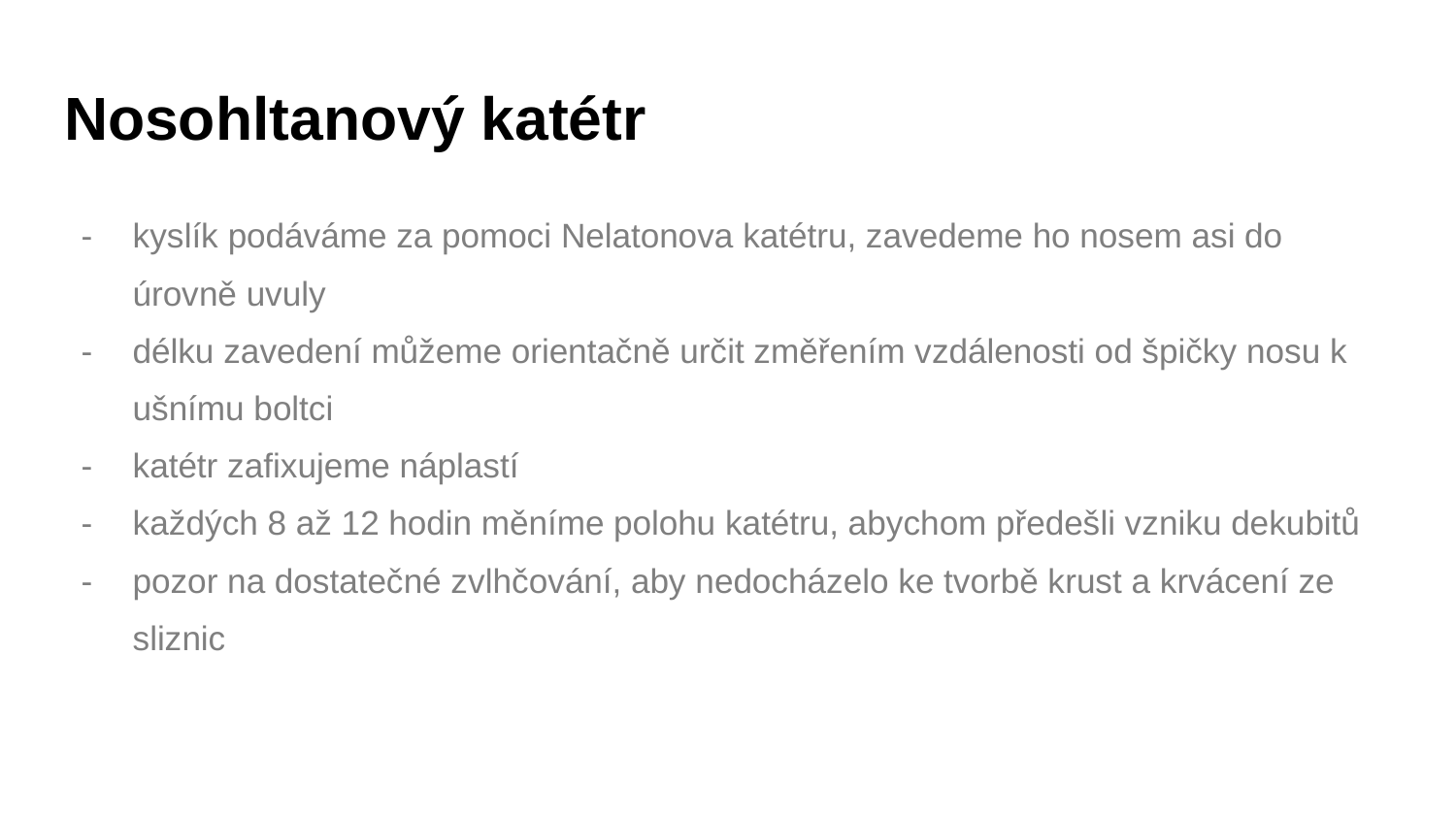

# Nosohltanový katétr
kyslík podáváme za pomoci Nelatonova katétru, zavedeme ho nosem asi do úrovně uvuly
délku zavedení můžeme orientačně určit změřením vzdálenosti od špičky nosu k ušnímu boltci
katétr zafixujeme náplastí
každých 8 až 12 hodin měníme polohu katétru, abychom předešli vzniku dekubitů
pozor na dostatečné zvlhčování, aby nedocházelo ke tvorbě krust a krvácení ze sliznic